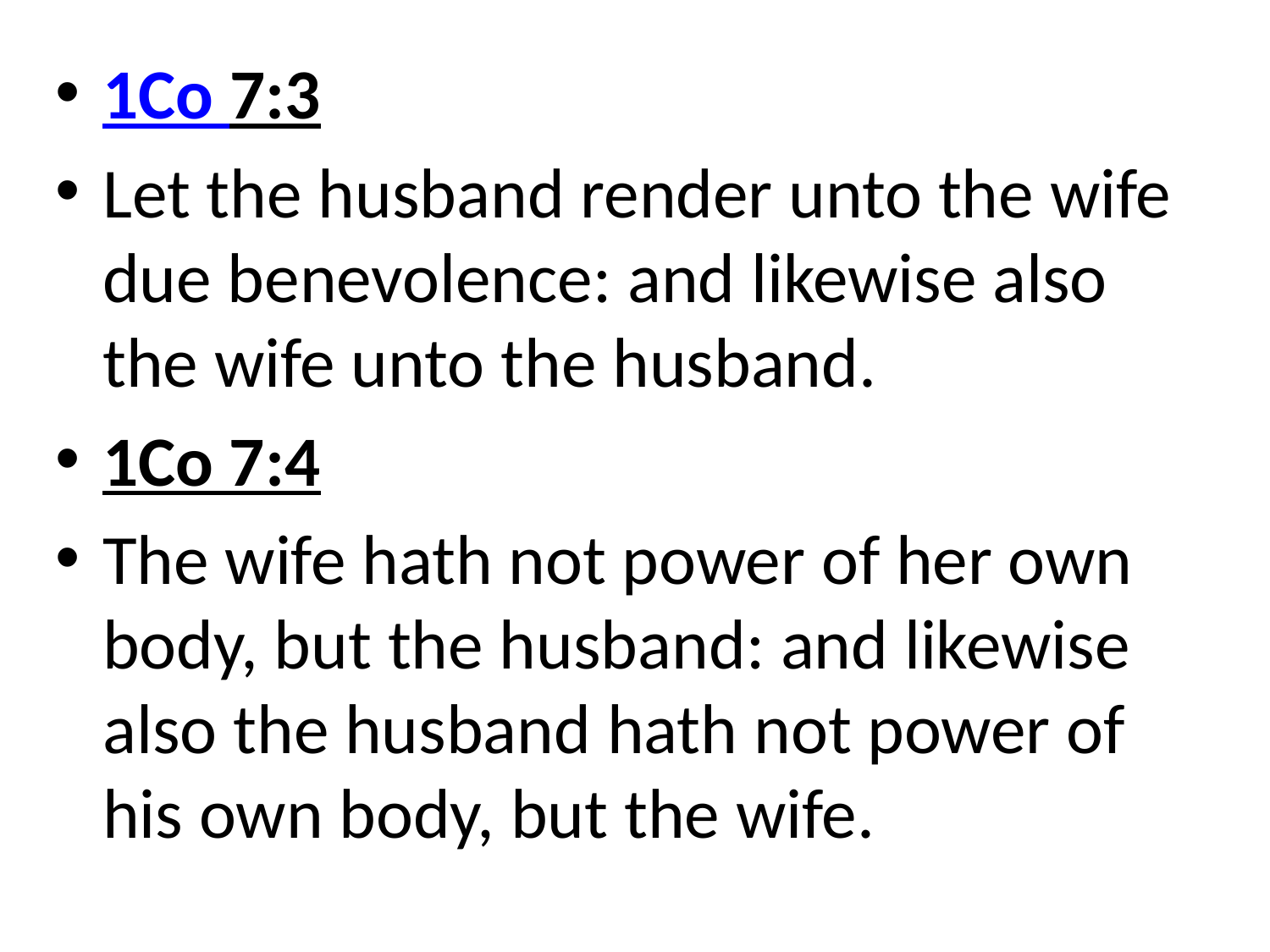

1Co 7:3
Let the husband render unto the wife due benevolence: and likewise also the wife unto the husband.
1Co 7:4
The wife hath not power of her own body, but the husband: and likewise also the husband hath not power of his own body, but the wife.